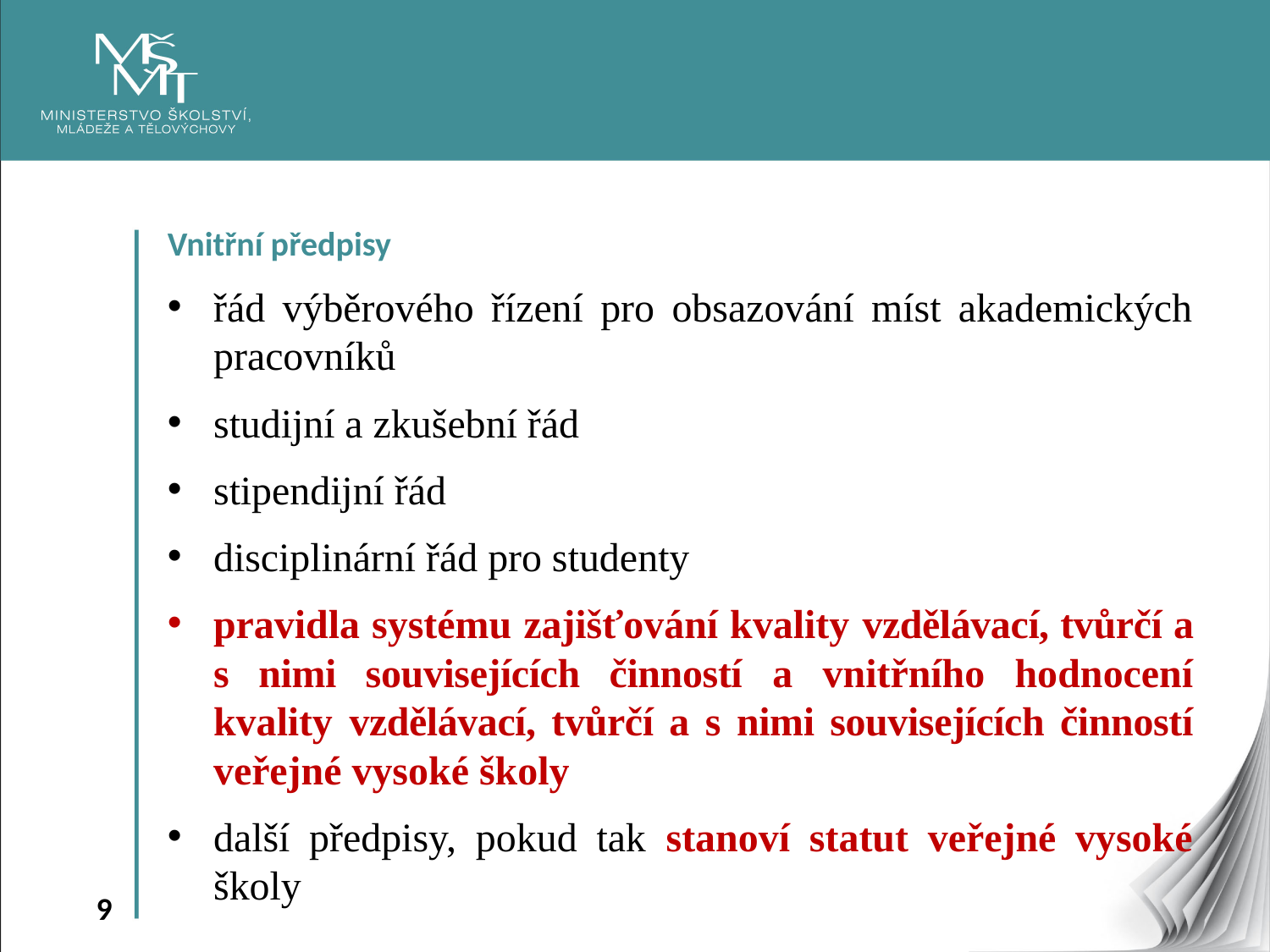

Vnitřní předpisy
řád výběrového řízení pro obsazování míst akademických pracovníků
studijní a zkušební řád
stipendijní řád
disciplinární řád pro studenty
pravidla systému zajišťování kvality vzdělávací, tvůrčí a s nimi souvisejících činností a vnitřního hodnocení kvality vzdělávací, tvůrčí a s nimi souvisejících činností veřejné vysoké školy
další předpisy, pokud tak stanoví statut veřejné vysoké školy